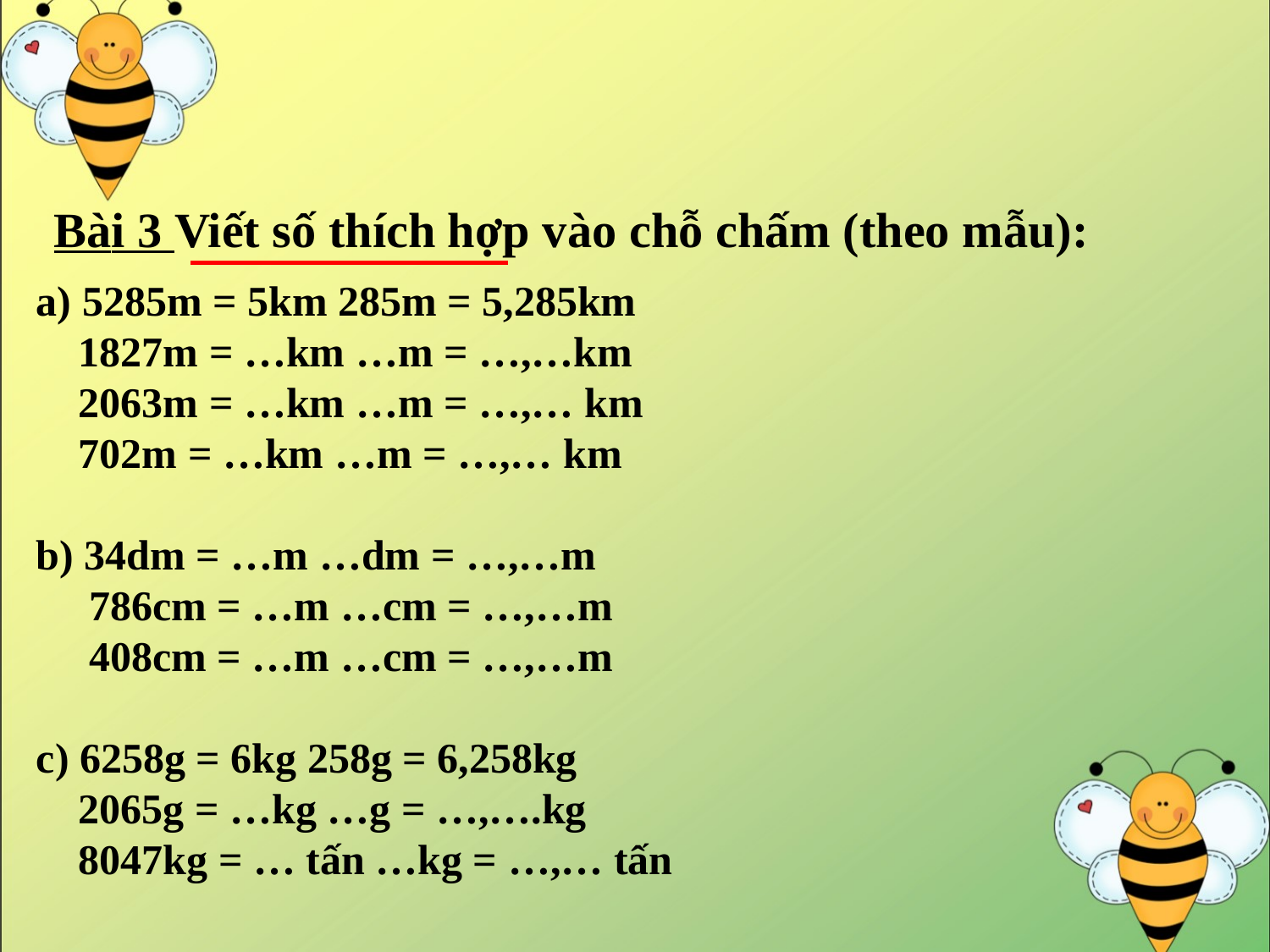

Bài 3 Viết số thích hợp vào chỗ chấm (theo mẫu):
a) 5285m = 5km 285m = 5,285km
    1827m = …km …m = …,…km
    2063m = …km …m = …,… km
    702m = …km …m = …,… km

b) 34dm = …m …dm = …,…m
     786cm = …m …cm = …,…m
     408cm = …m …cm = …,…m

c) 6258g = 6kg 258g = 6,258kg
    2065g = …kg …g = …,….kg
    8047kg = … tấn …kg = …,… tấn